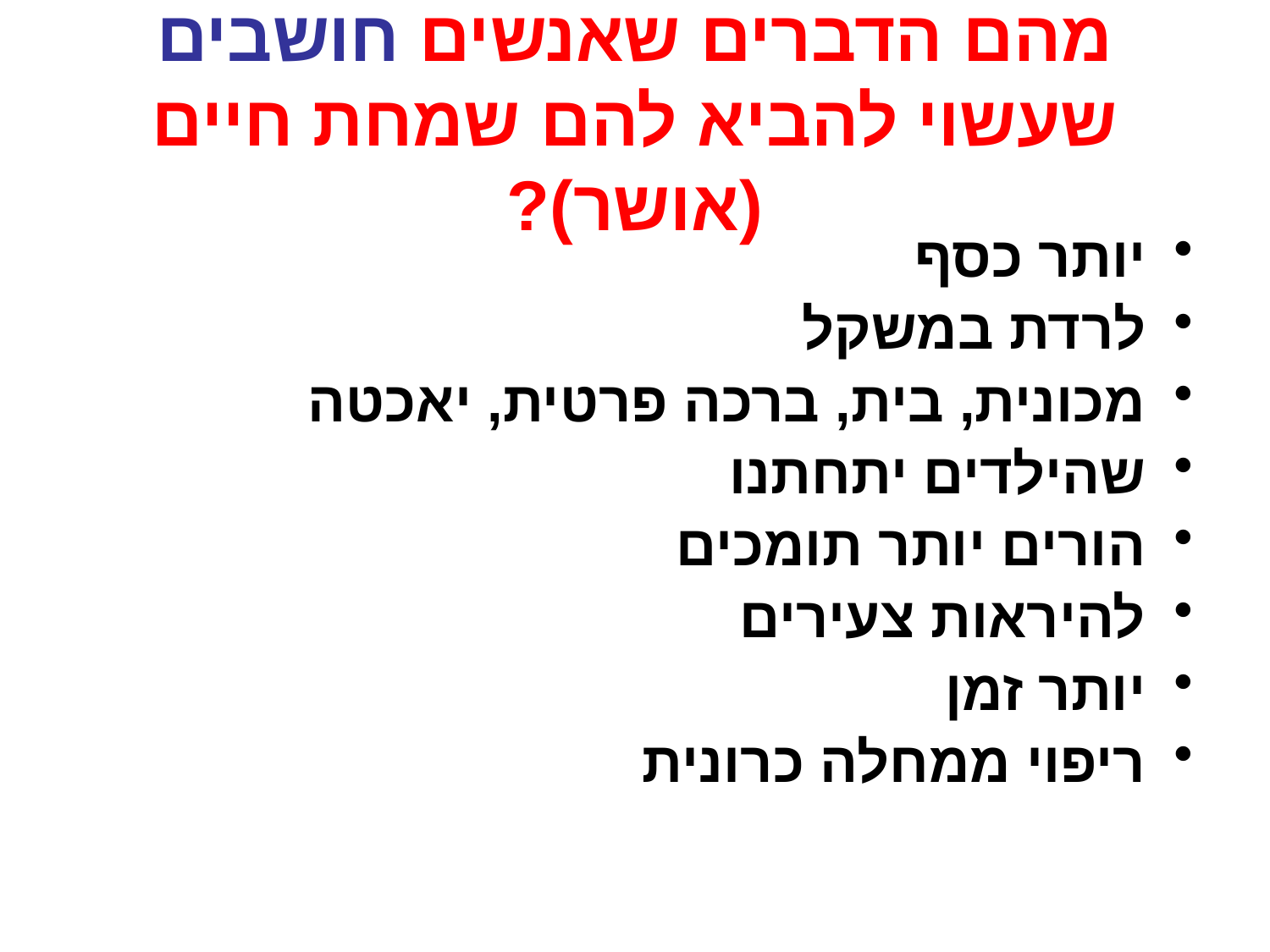

# מהם הדברים שאנשים חושבים שעשוי להביא להם שמחת חיים (אושר)?
יותר כסף
לרדת במשקל
מכונית, בית, ברכה פרטית, יאכטה
שהילדים יתחתנו
הורים יותר תומכים
להיראות צעירים
יותר זמן
ריפוי ממחלה כרונית